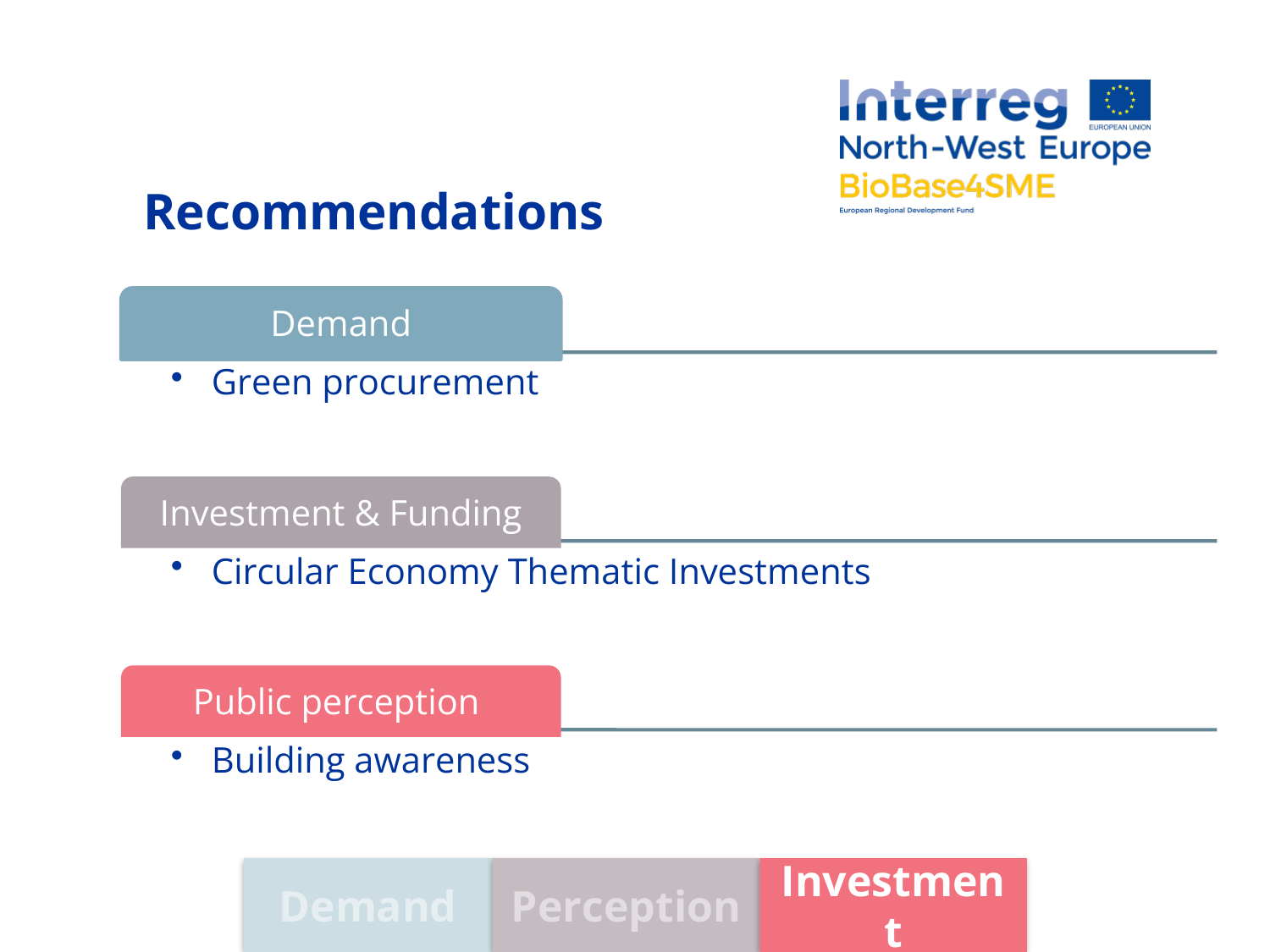

# Recommendations

Demand
 Green procurement

Investment & Funding
 Circular Economy Thematic Investments

Public perception
 Building awareness
Investment
Demand
Perception